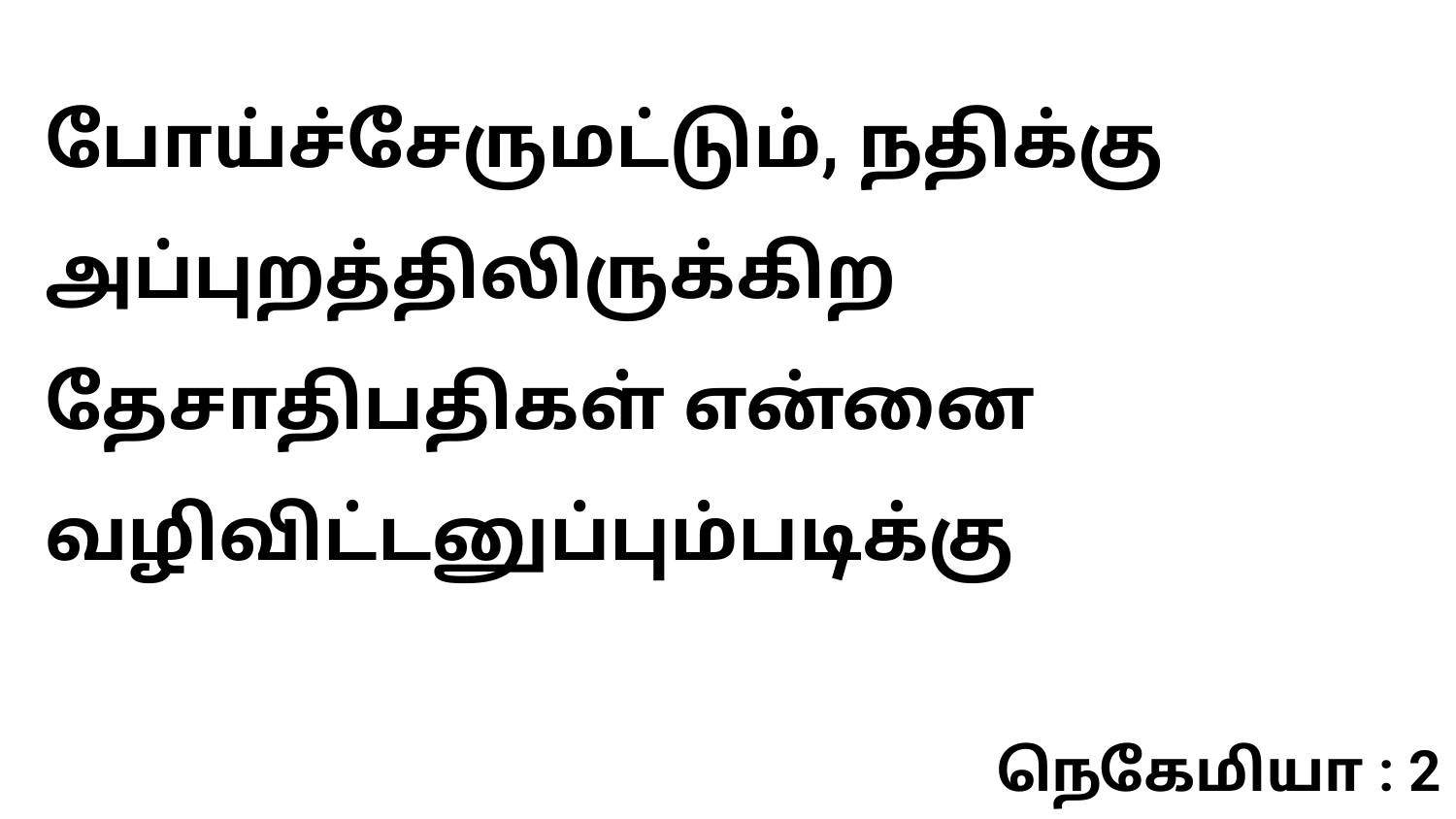

போய்ச்சேருமட்டும், நதிக்கு அப்புறத்திலிருக்கிற தேசாதிபதிகள் என்னை வழிவிட்டனுப்பும்படிக்கு
நெகேமியா : 2